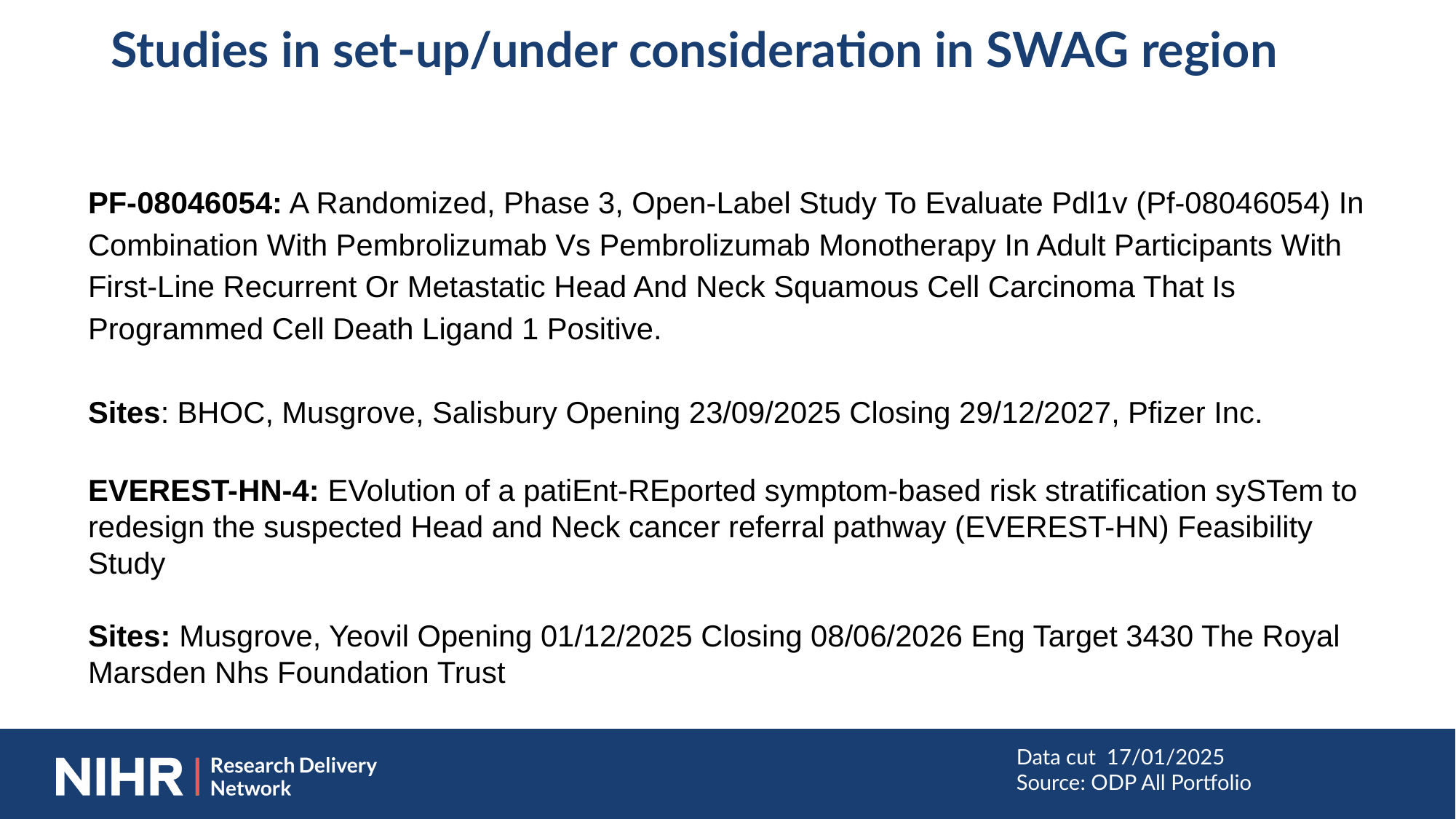

Studies in set-up/under consideration in SWAG region
PF-08046054: A Randomized, Phase 3, Open-Label Study To Evaluate Pdl1v (Pf-08046054) In Combination With Pembrolizumab Vs Pembrolizumab Monotherapy In Adult Participants With First-Line Recurrent Or Metastatic Head And Neck Squamous Cell Carcinoma That Is Programmed Cell Death Ligand 1 Positive.

Sites: BHOC, Musgrove, Salisbury Opening 23/09/2025 Closing 29/12/2027, Pfizer Inc.

EVEREST-HN-4: EVolution of a patiEnt-REported symptom-based risk stratification sySTem to redesign the suspected Head and Neck cancer referral pathway (EVEREST-HN) Feasibility Study

Sites: Musgrove, Yeovil Opening 01/12/2025 Closing 08/06/2026 Eng Target 3430 The Royal Marsden Nhs Foundation Trust
Data cut  17/01/2025
Source: ODP All Portfolio